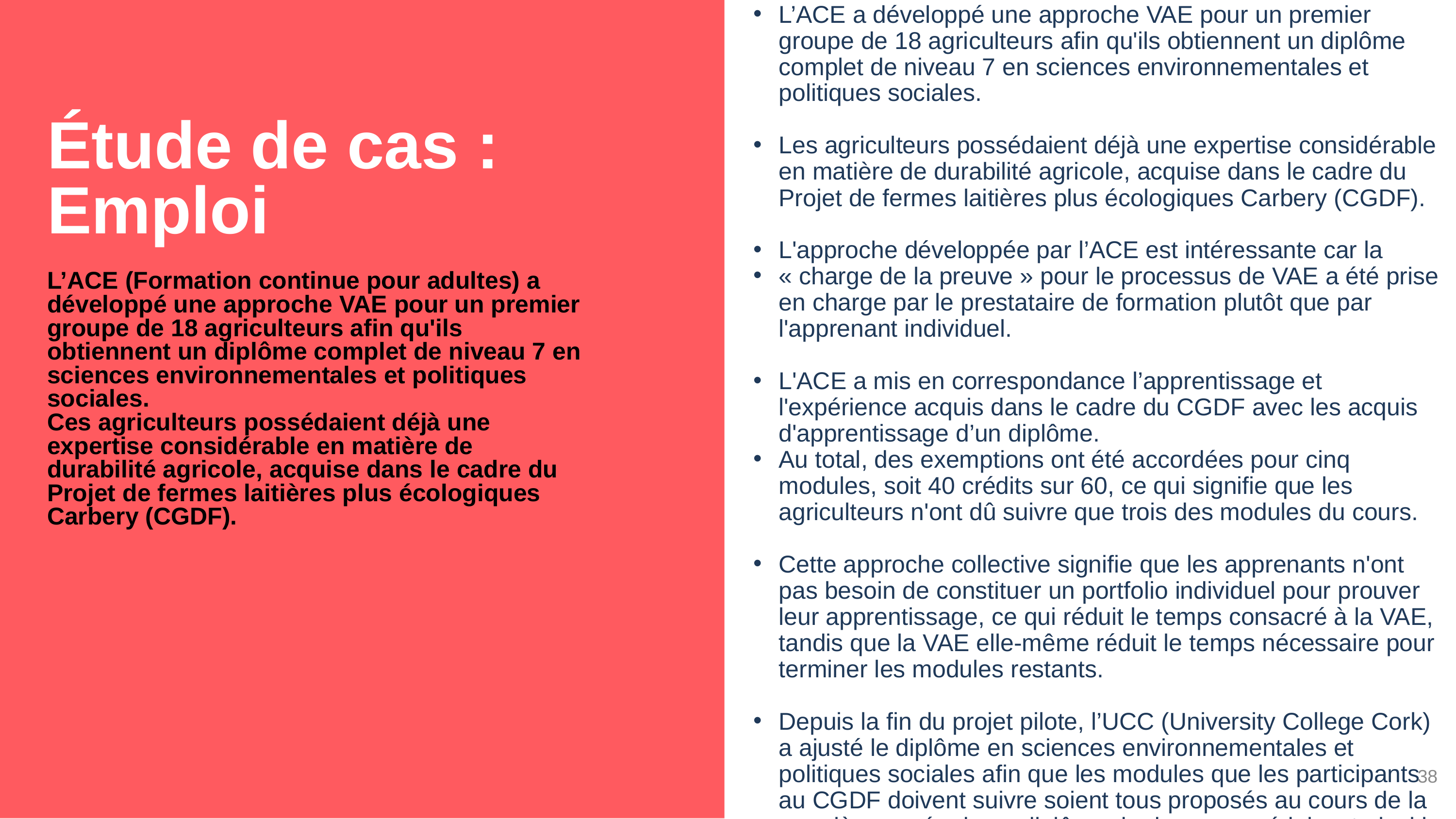

L’ACE a développé une approche VAE pour un premier groupe de 18 agriculteurs afin qu'ils obtiennent un diplôme complet de niveau 7 en sciences environnementales et politiques sociales.

Les agriculteurs possédaient déjà une expertise considérable en matière de durabilité agricole, acquise dans le cadre du Projet de fermes laitières plus écologiques Carbery (CGDF).

L'approche développée par l’ACE est intéressante car la
« charge de la preuve » pour le processus de VAE a été prise en charge par le prestataire de formation plutôt que par l'apprenant individuel.

L'ACE a mis en correspondance l’apprentissage et l'expérience acquis dans le cadre du CGDF avec les acquis d'apprentissage d’un diplôme.
Au total, des exemptions ont été accordées pour cinq modules, soit 40 crédits sur 60, ce qui signifie que les agriculteurs n'ont dû suivre que trois des modules du cours.

Cette approche collective signifie que les apprenants n'ont pas besoin de constituer un portfolio individuel pour prouver leur apprentissage, ce qui réduit le temps consacré à la VAE, tandis que la VAE elle-même réduit le temps nécessaire pour terminer les modules restants.

Depuis la fin du projet pilote, l’UCC (University College Cork) a ajusté le diplôme en sciences environnementales et politiques sociales afin que les modules que les participants au CGDF doivent suivre soient tous proposés au cours de la première année de ce diplôme de deux ans, réduisant ainsi le délai dans lequel les agriculteurs peuvent obtenir le diplôme.
Étude de cas :
Emploi

L’ACE (Formation continue pour adultes) a développé une approche VAE pour un premier groupe de 18 agriculteurs afin qu'ils obtiennent un diplôme complet de niveau 7 en sciences environnementales et politiques sociales.
Ces agriculteurs possédaient déjà une expertise considérable en matière de durabilité agricole, acquise dans le cadre du Projet de fermes laitières plus écologiques Carbery (CGDF).

38